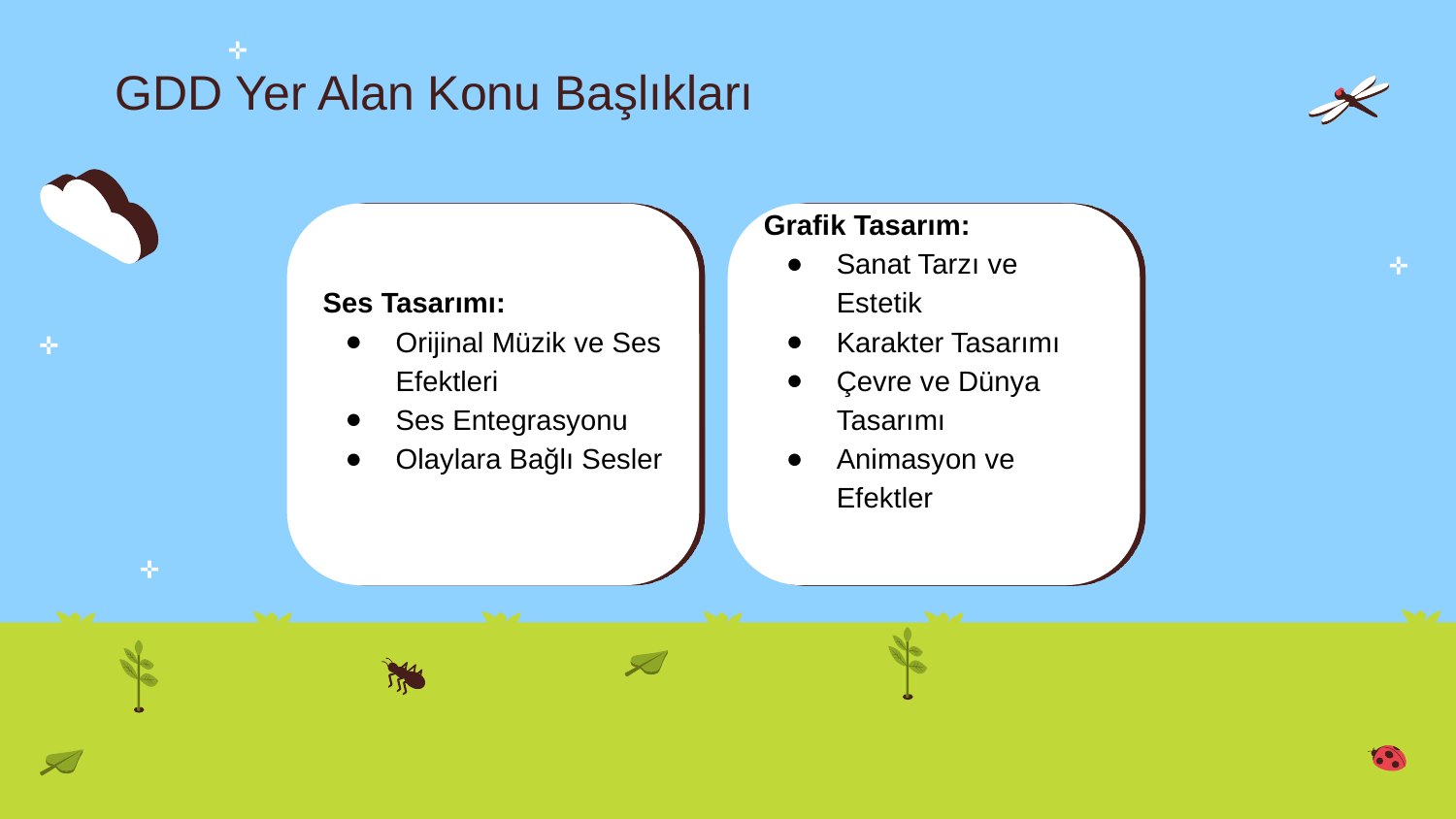

# GDD Yer Alan Konu Başlıkları

Ses Tasarımı:
Orijinal Müzik ve Ses Efektleri
Ses Entegrasyonu
Olaylara Bağlı Sesler

Grafik Tasarım:
Sanat Tarzı ve Estetik
Karakter Tasarımı
Çevre ve Dünya Tasarımı
Animasyon ve Efektler